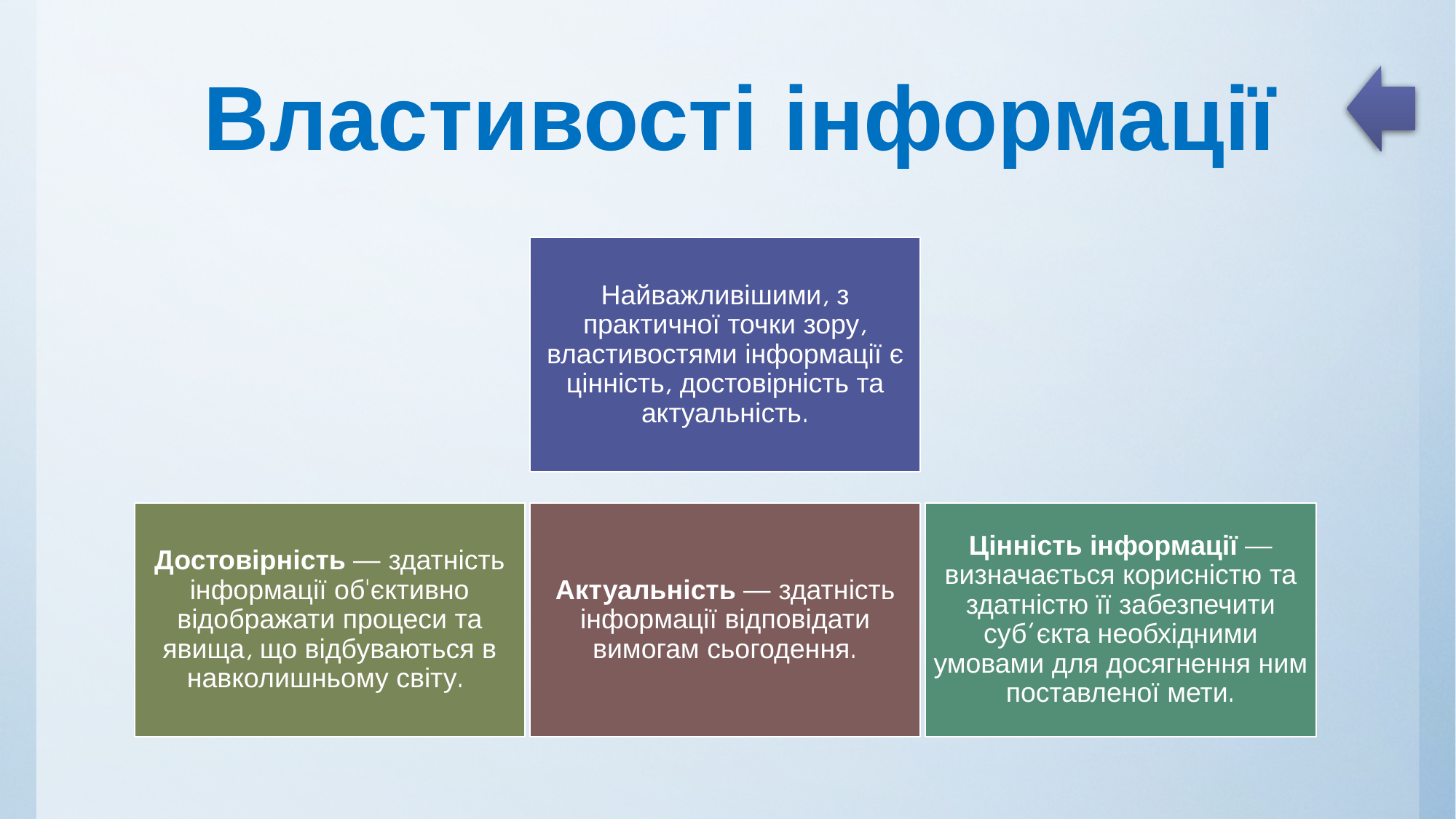

# Властивості інформації

Найважливішими, з практичної точки зору, властивостями інформації є цінність, достовірність та актуальність.
Цінність інформації — визначається корисністю та здатністю її забезпечити суб’єкта необхідними умовами для досягнення ним поставленої мети.
Достовірність — здатність інформації об'єктивно відображати процеси та явища, що відбуваються в навколишньому світу.
Актуальність — здатність інформації відповідати вимогам сьогодення.